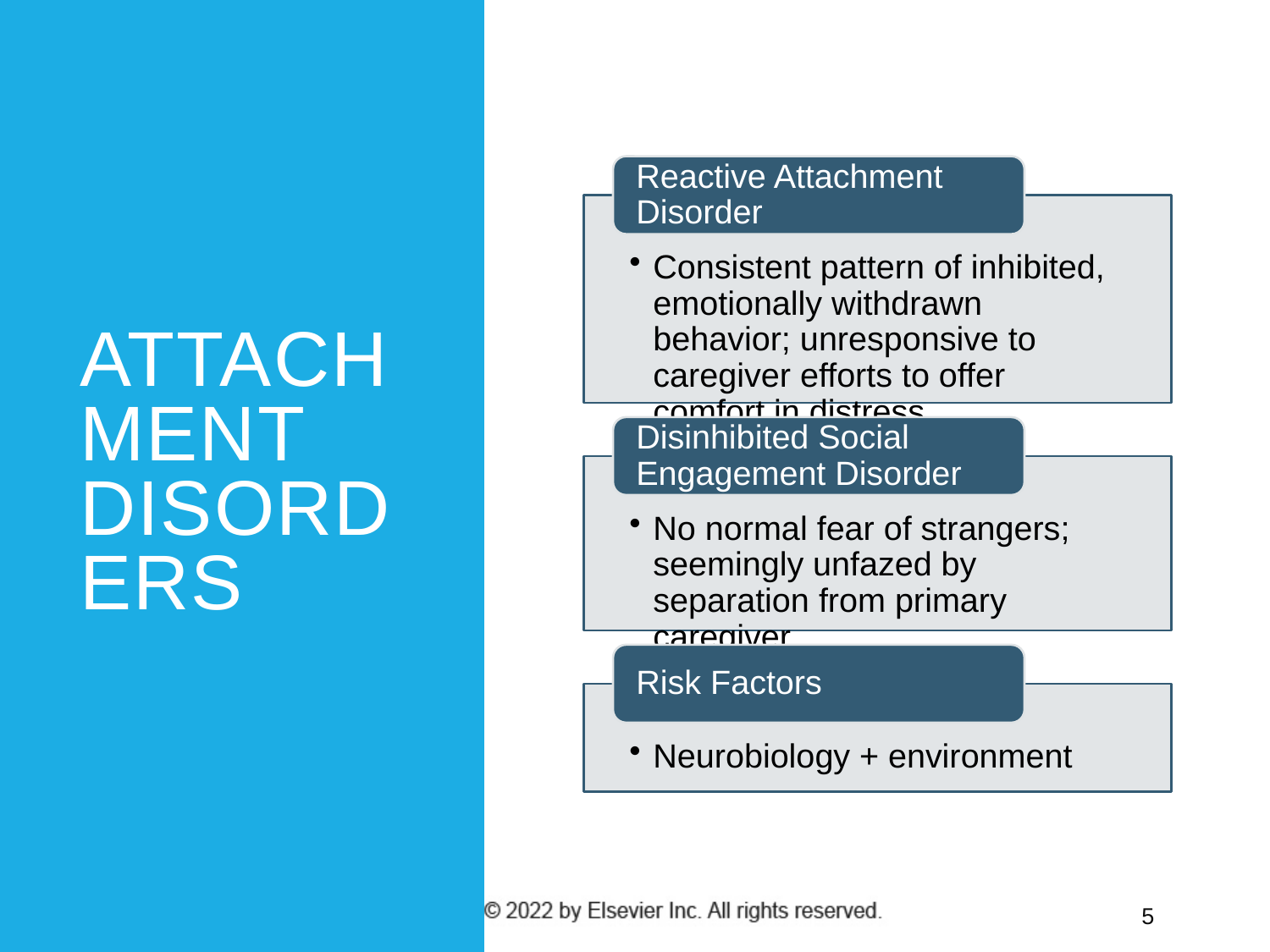

# Attachment Disorders
Consistent pattern of inhibited, emotionally withdrawn behavior; unresponsive to caregiver efforts to offer comfort in distress
Reactive Attachment Disorder
No normal fear of strangers; seemingly unfazed by separation from primary caregiver
Disinhibited Social Engagement Disorder
Neurobiology + environment
Risk Factors
5